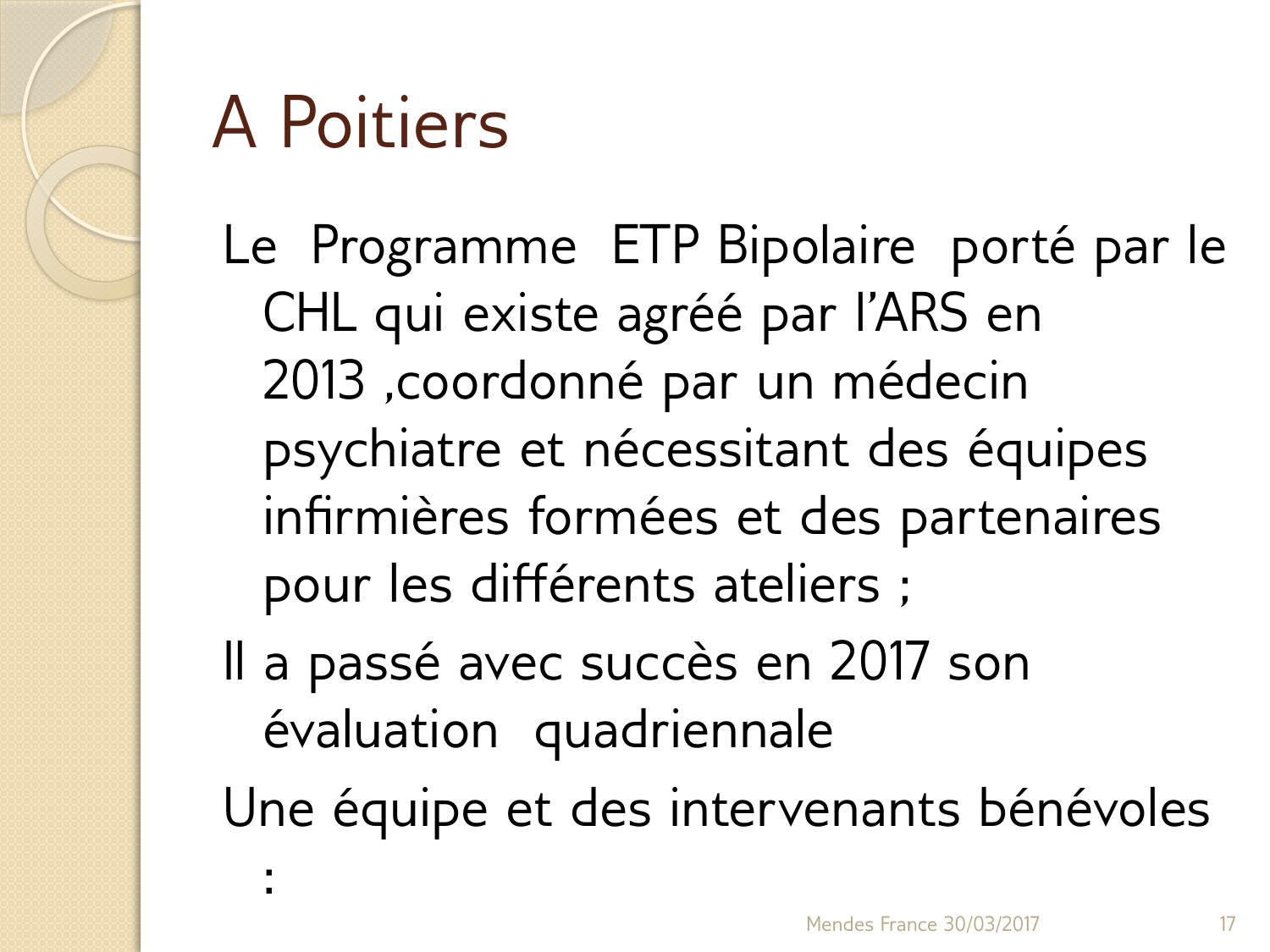

# A Poitiers
Le  Programme  ETP Bipolaire  porté par le CHL qui existe agréé par l’ARS en 2013 ,coordonné par un médecin psychiatre et nécessitant des équipes infirmières formées et des partenaires pour les différents ateliers ;
Il a passé avec succès en 2017 son évaluation  quadriennale
Une équipe et des intervenants bénévoles :
Mendes France 30/03/2017
17